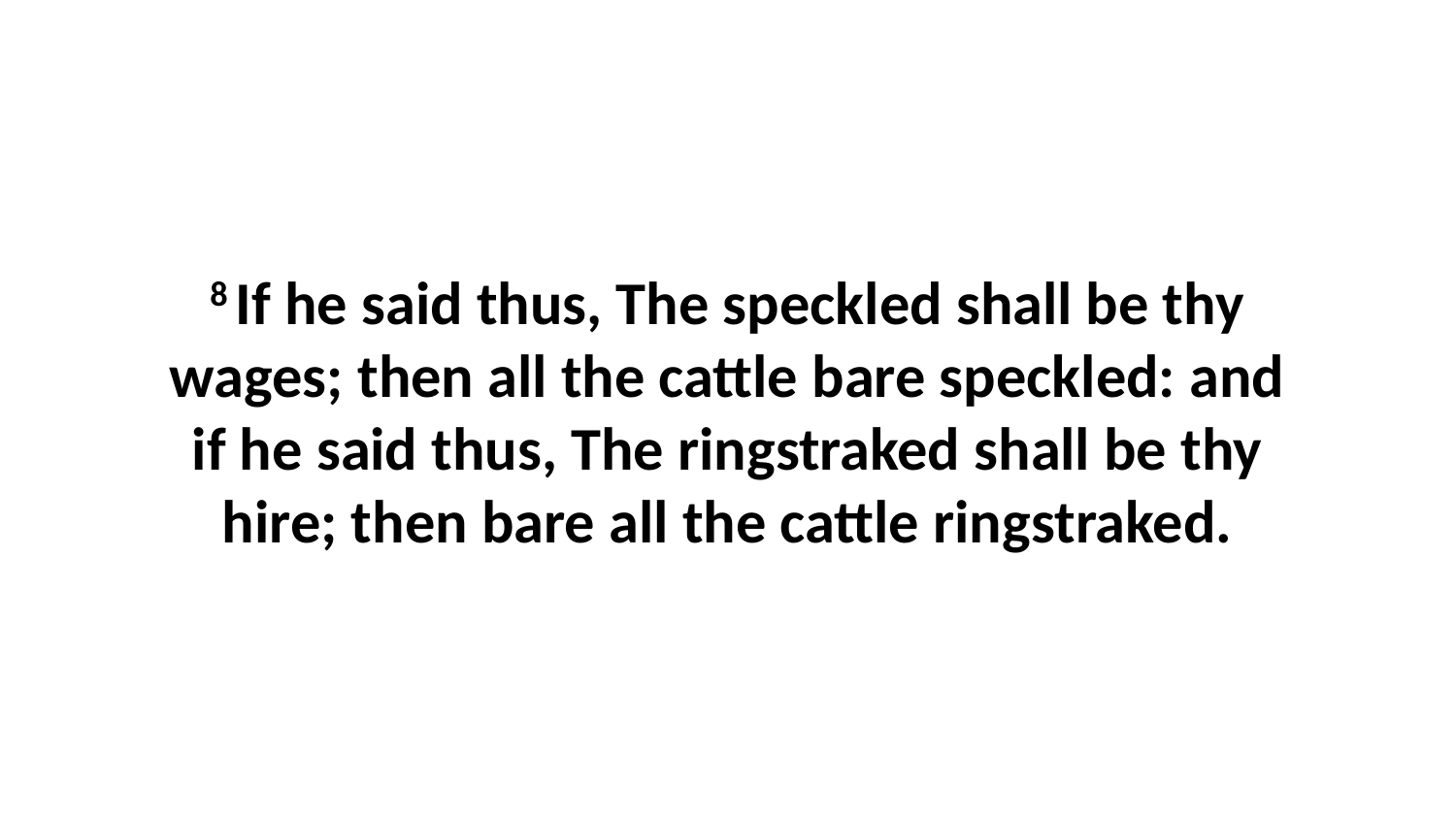

8 If he said thus, The speckled shall be thy wages; then all the cattle bare speckled: and if he said thus, The ringstraked shall be thy hire; then bare all the cattle ringstraked.